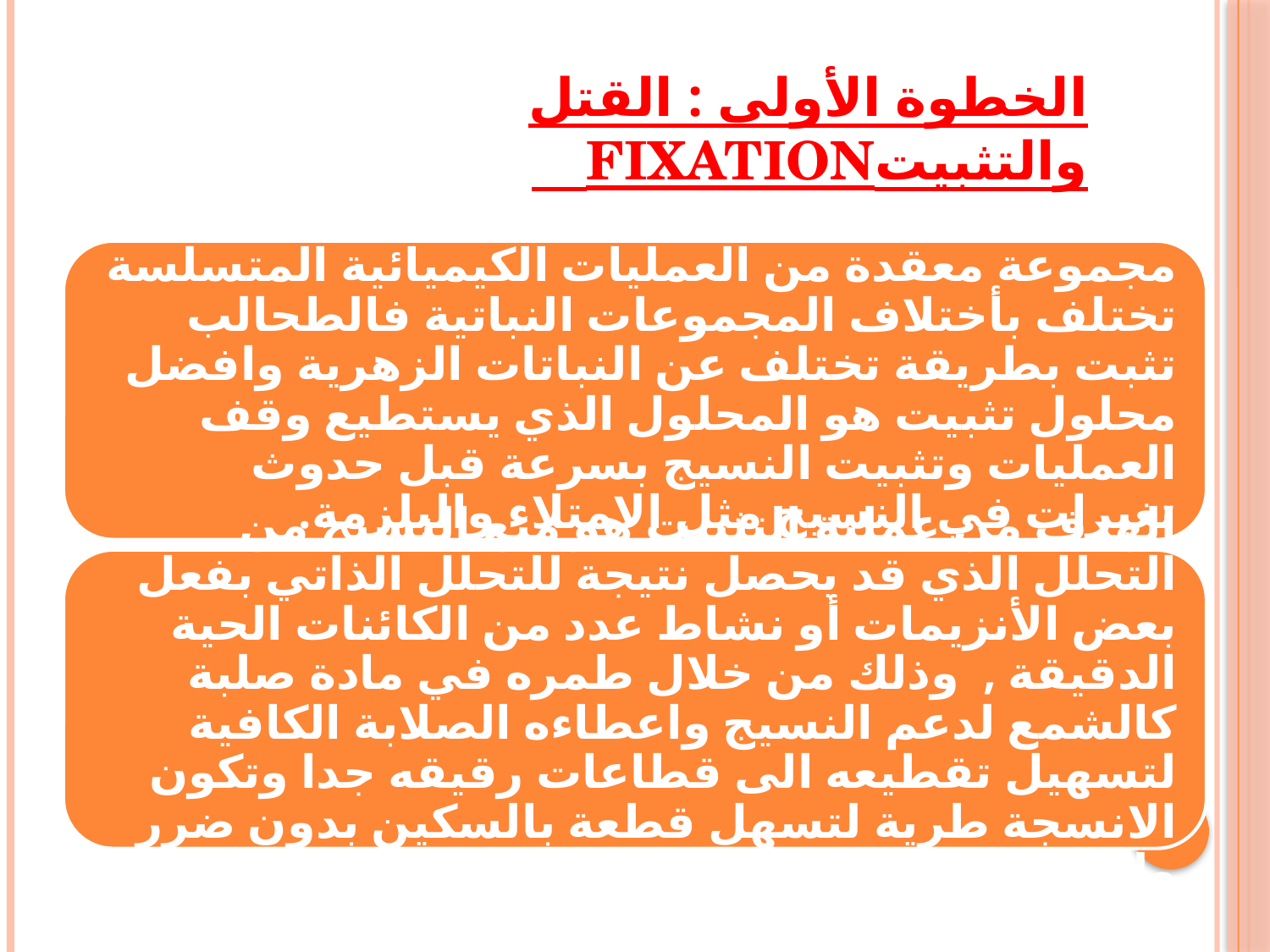

# الخطوة الأولى : القتل والتثبيتFixation
مجموعة معقدة من العمليات الكيميائية المتسلسة تختلف بأختلاف المجموعات النباتية فالطحالب تثبت بطريقة تختلف عن النباتات الزهرية وافضل محلول تثبيت هو المحلول الذي يستطيع وقف العمليات وتثبيت النسيج بسرعة قبل حدوث تغيرات في النسيج مثل الامتلاء والبلزمة.
الهدف من عملية التثبيت هو منع النسيج من التحلل الذي قد يحصل نتيجة للتحلل الذاتي بفعل بعض الأنزيمات أو نشاط عدد من الكائنات الحية الدقيقة ,  وذلك من خلال طمره في مادة صلبة كالشمع لدعم النسيج واعطاءه الصلابة الكافية لتسهيل تقطيعه الى قطاعات رقيقه جدا وتكون الانسجة طرية لتسهل قطعة بالسكين بدون ضرر ولحفظ القطاع اطول فتره ممكنة.